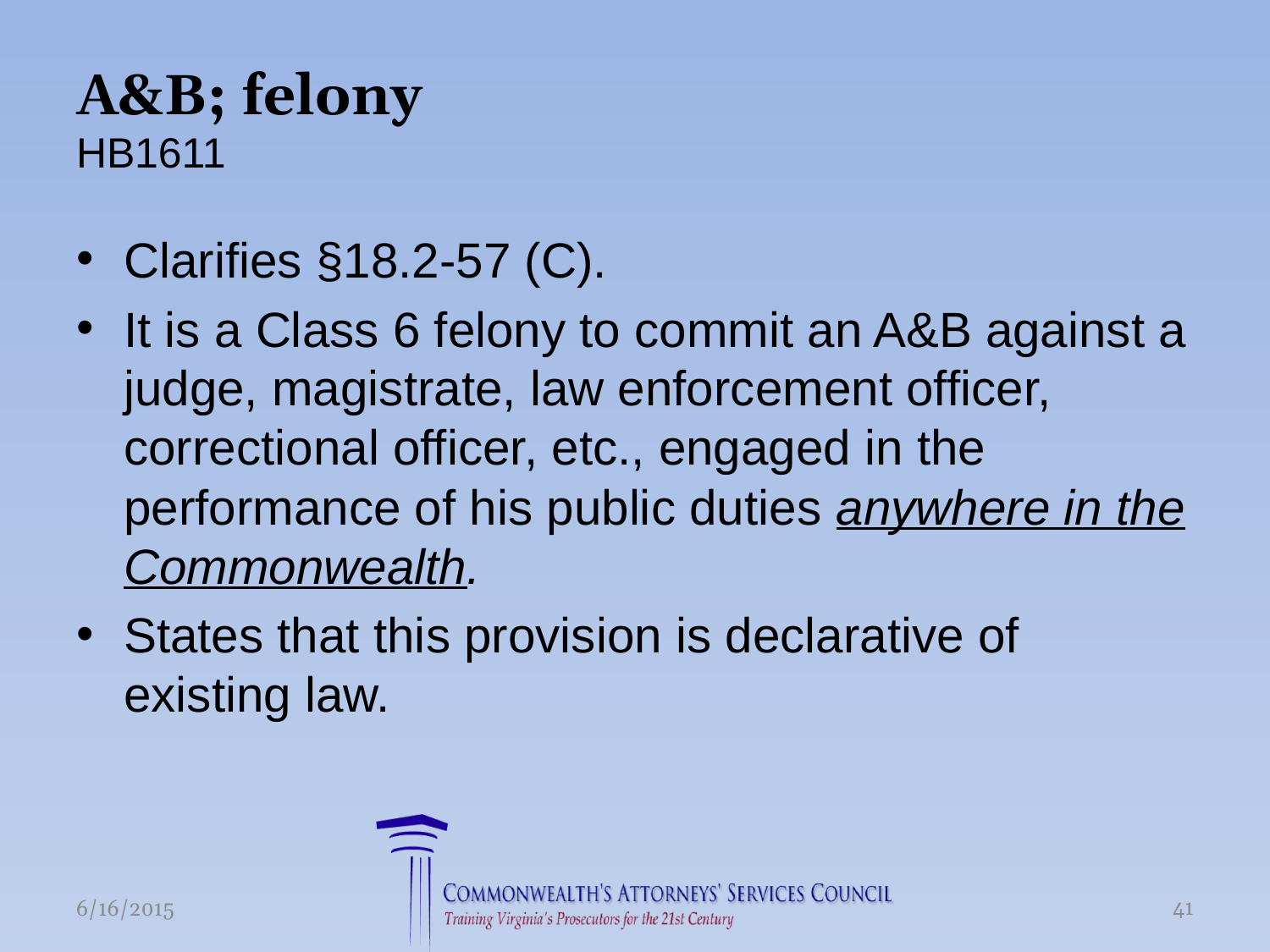

# A&B; felony HB1611
Clarifies §18.2-57 (C).
It is a Class 6 felony to commit an A&B against a judge, magistrate, law enforcement officer, correctional officer, etc., engaged in the performance of his public duties anywhere in the Commonwealth.
States that this provision is declarative of existing law.

6/16/2015
41